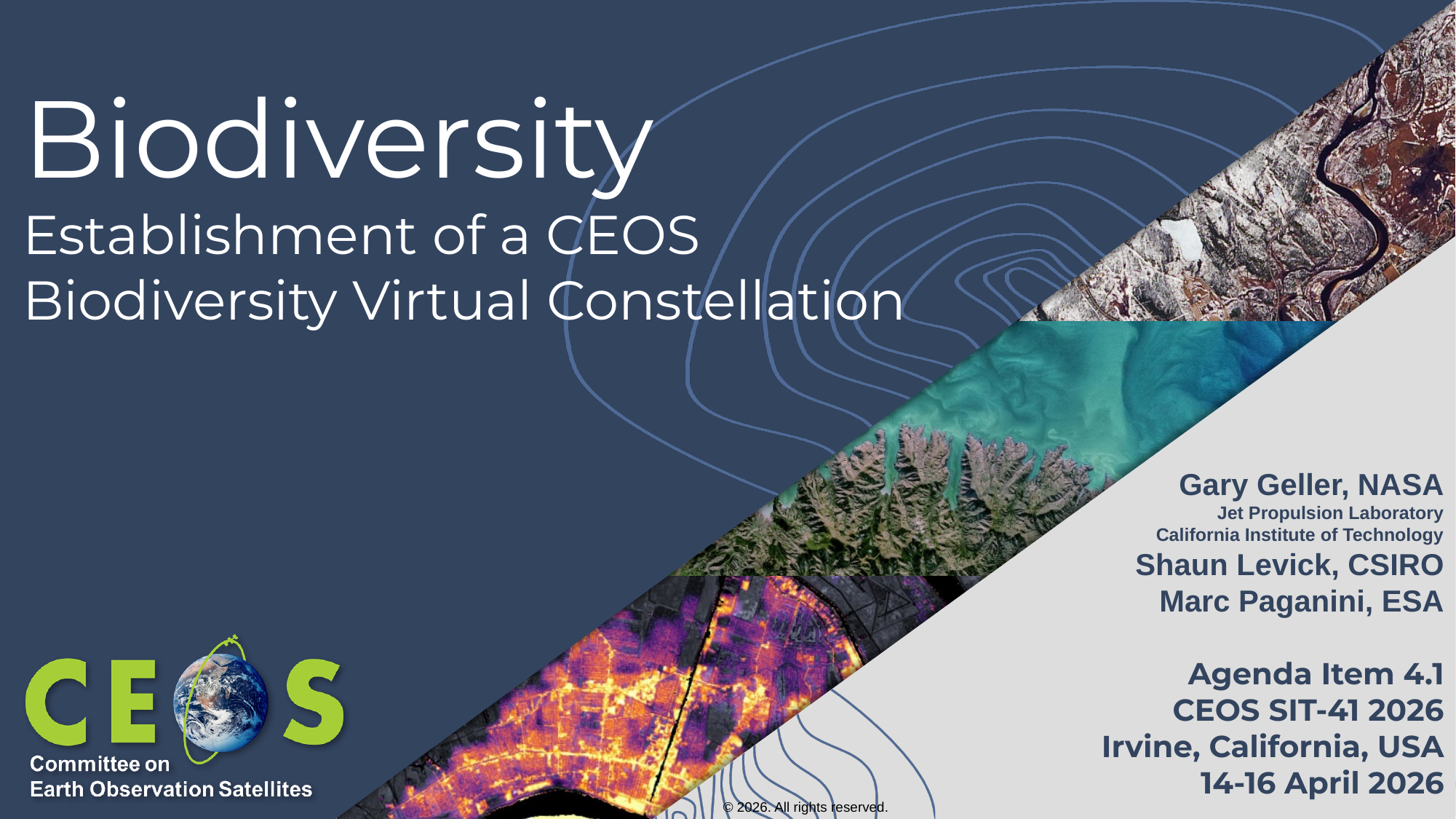

# Biodiversity Establishment of a CEOS Biodiversity Virtual Constellation
Gary Geller, NASA
Jet Propulsion Laboratory
California Institute of Technology
Shaun Levick, CSIRO
Marc Paganini, ESA

Agenda Item 4.1
CEOS SIT-41 2026
Irvine, California, USA
14-16 April 2026
© 2026. All rights reserved.